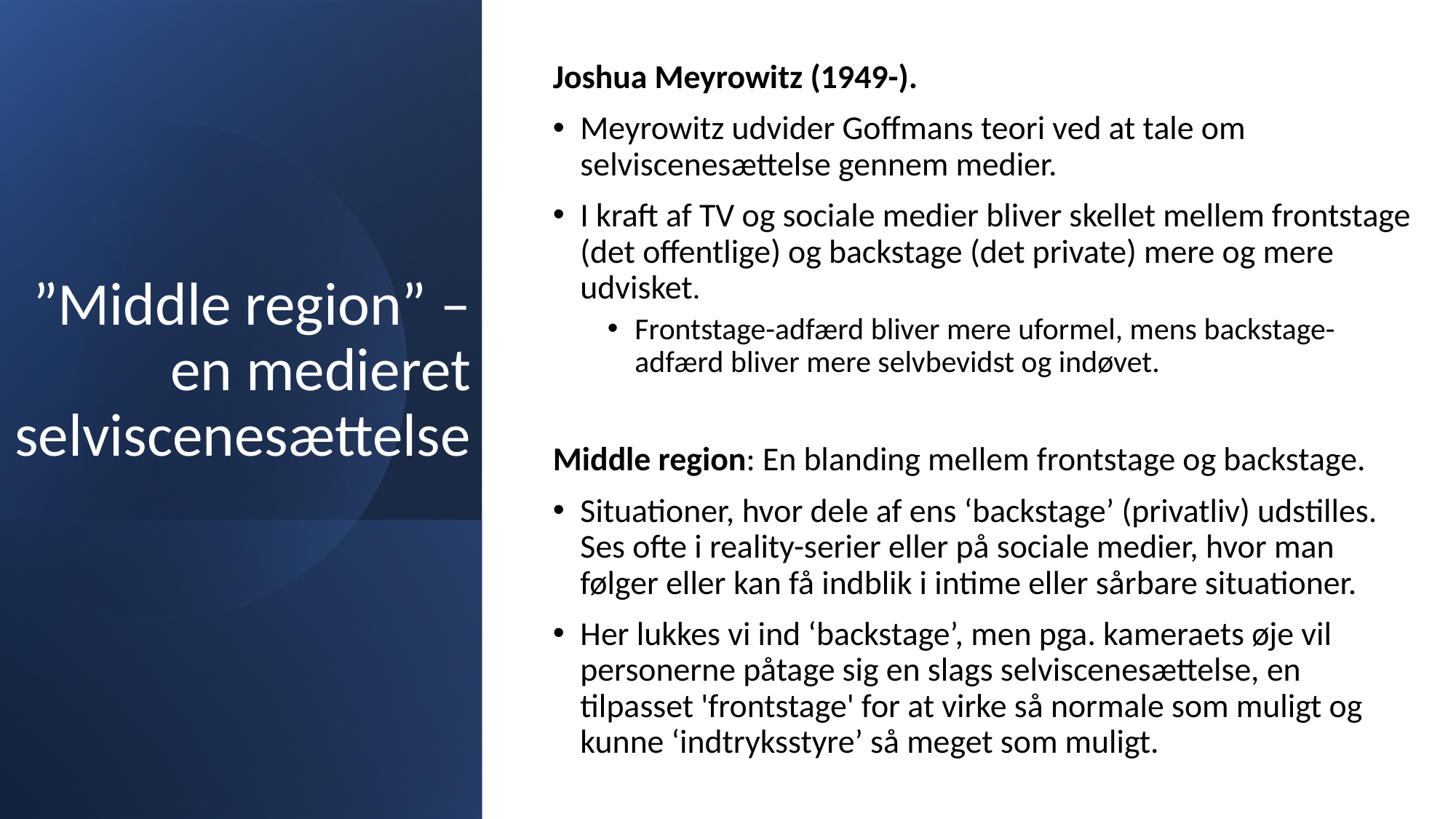

Joshua Meyrowitz (1949-).
Meyrowitz udvider Goffmans teori ved at tale om selviscenesættelse gennem medier.
I kraft af TV og sociale medier bliver skellet mellem frontstage (det offentlige) og backstage (det private) mere og mere udvisket.
Frontstage-adfærd bliver mere uformel, mens backstage-adfærd bliver mere selvbevidst og indøvet.

Middle region: En blanding mellem frontstage og backstage.
Situationer, hvor dele af ens ‘backstage’ (privatliv) udstilles. Ses ofte i reality-serier eller på sociale medier, hvor man følger eller kan få indblik i intime eller sårbare situationer.
Her lukkes vi ind ‘backstage’, men pga. kameraets øje vil personerne påtage sig en slags selviscenesættelse, en tilpasset 'frontstage' for at virke så normale som muligt og kunne ‘indtryksstyre’ så meget som muligt.
# ”Middle region” – en medieret selviscenesættelse